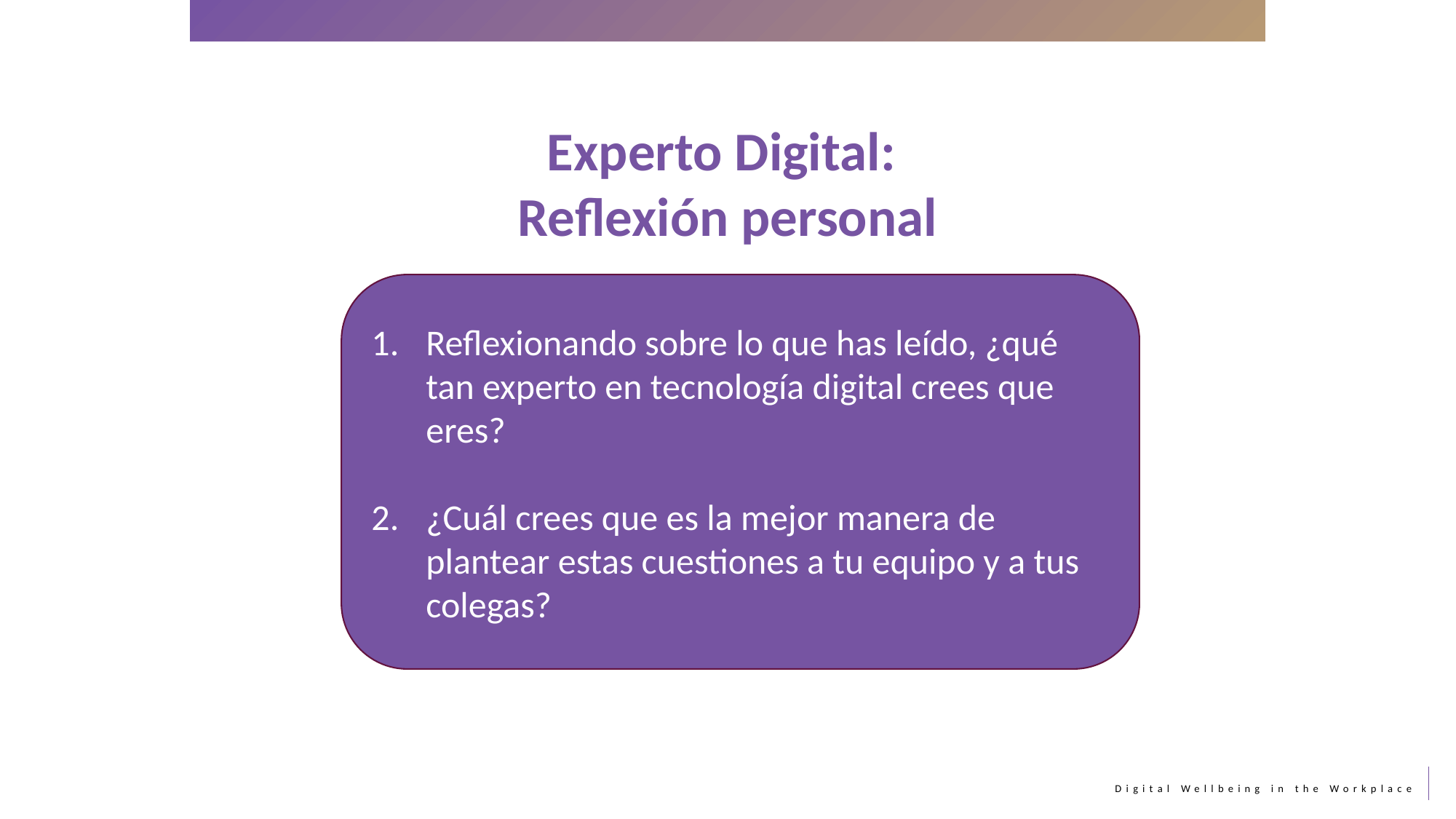

Experto Digital:
Reflexión personal
Reflexionando sobre lo que has leído, ¿qué tan experto en tecnología digital crees que eres?

¿Cuál crees que es la mejor manera de plantear estas cuestiones a tu equipo y a tus colegas?